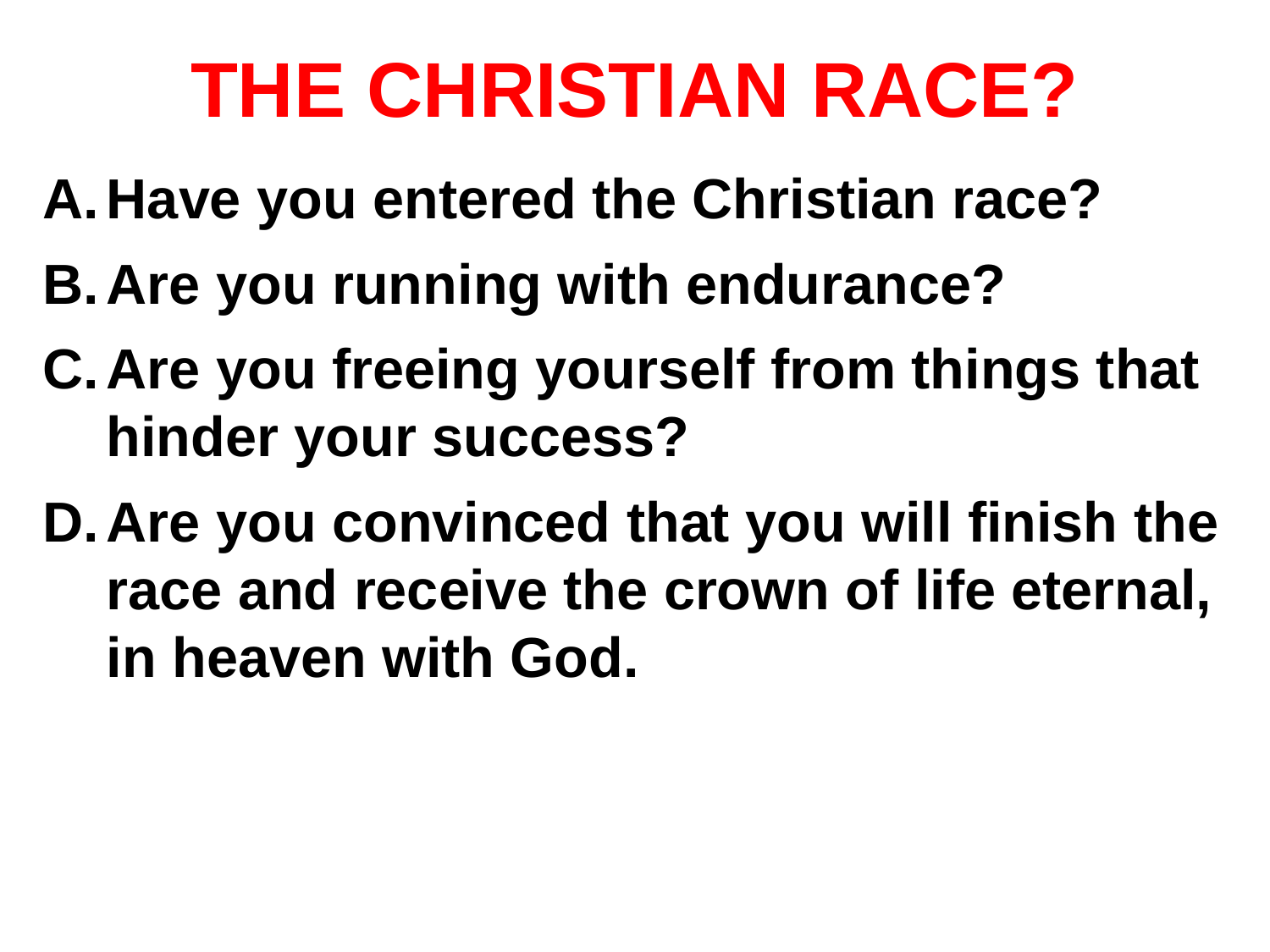

# THE CHRISTIAN RACE?
Have you entered the Christian race?
Are you running with endurance?
Are you freeing yourself from things that hinder your success?
Are you convinced that you will finish the race and receive the crown of life eternal, in heaven with God.